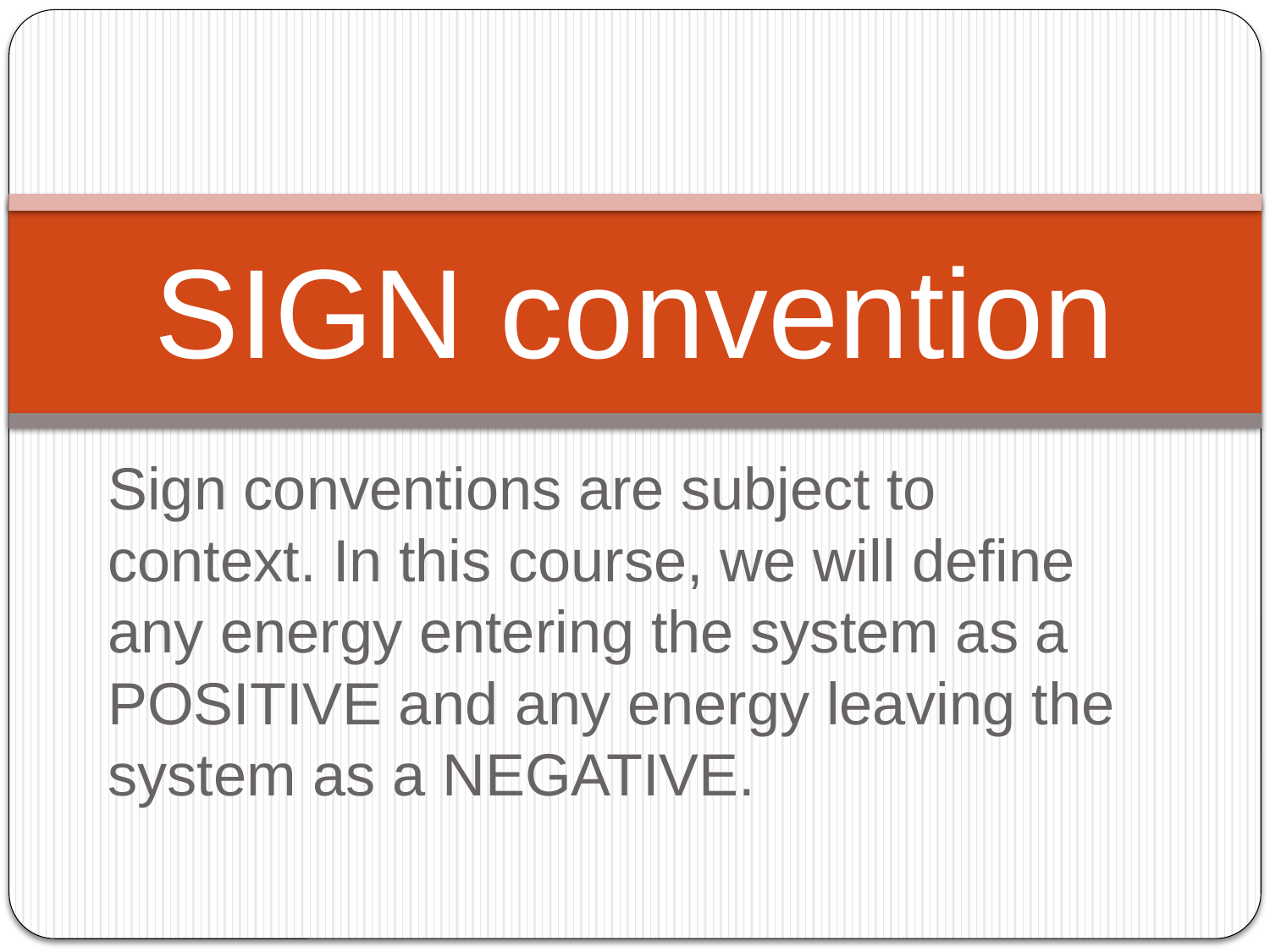

# SIGN convention
Sign conventions are subject to context. In this course, we will define any energy entering the system as a POSITIVE and any energy leaving the system as a NEGATIVE.